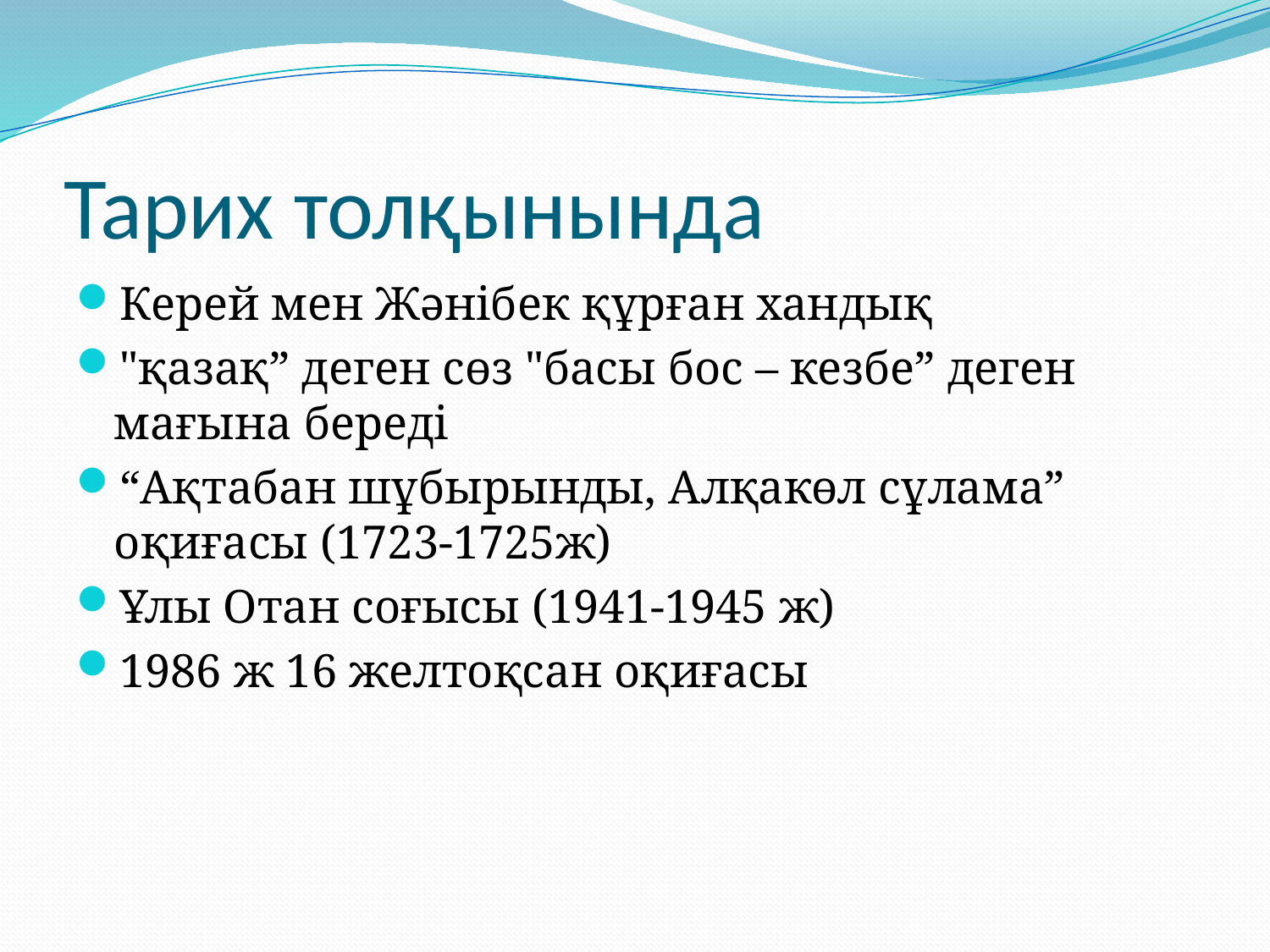

# Тарих толқынында
Керей мен Жәнібек құрған хандық
"қазақ” деген сөз "басы бос – кезбе” деген мағына береді
“Ақтабан шұбырынды, Алқакөл сұлама” оқиғасы (1723-1725ж)
Ұлы Отан соғысы (1941-1945 ж)
1986 ж 16 желтоқсан оқиғасы